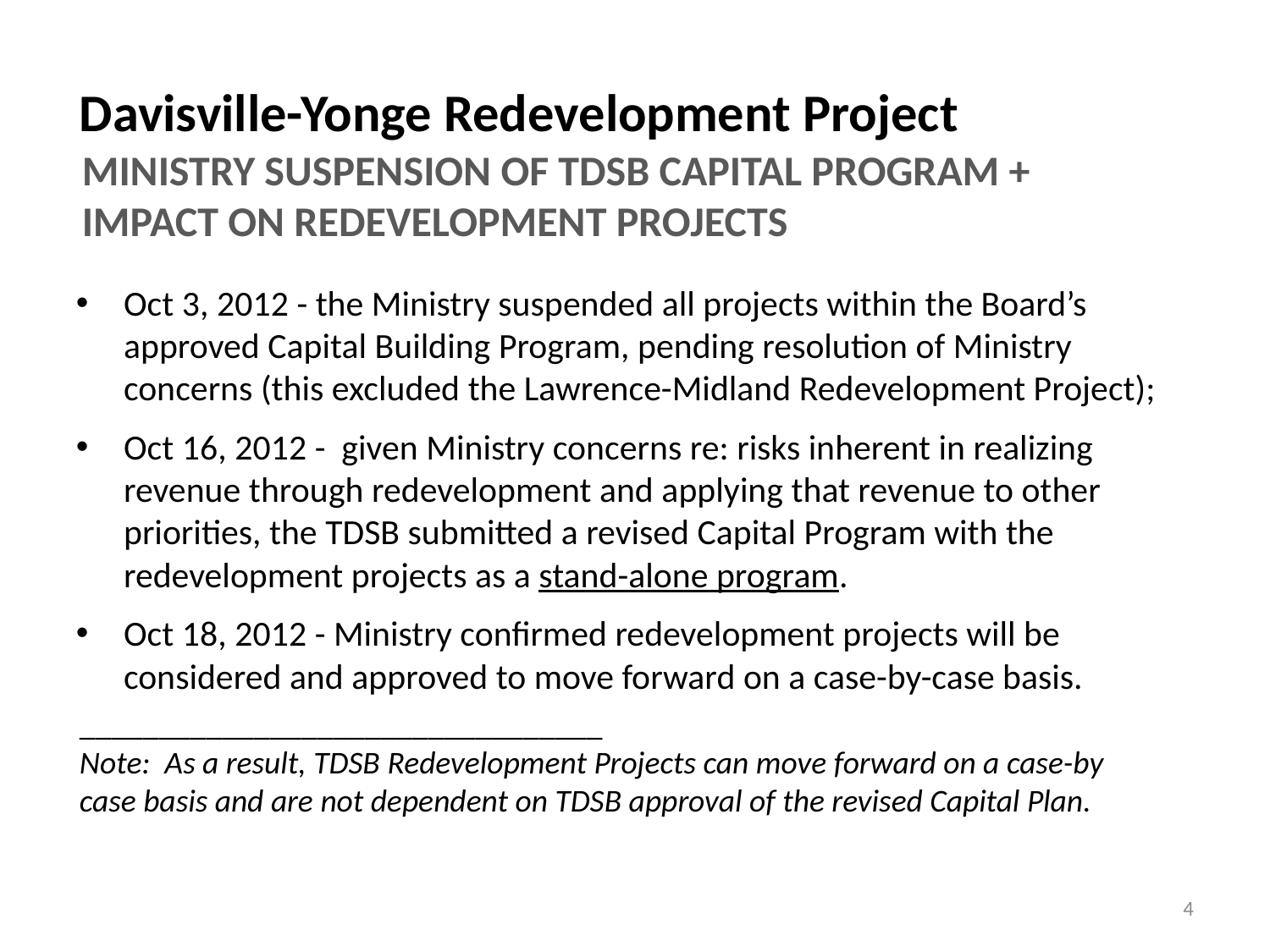

Davisville-Yonge Redevelopment Project
MINISTRY SUSPENSION OF TDSB CAPITAL PROGRAM + IMPACT ON REDEVELOPMENT PROJECTS
Oct 3, 2012 - the Ministry suspended all projects within the Board’s approved Capital Building Program, pending resolution of Ministry concerns (this excluded the Lawrence-Midland Redevelopment Project);

Oct 16, 2012 -  given Ministry concerns re: risks inherent in realizing revenue through redevelopment and applying that revenue to other priorities, the TDSB submitted a revised Capital Program with the redevelopment projects as a stand-alone program.

Oct 18, 2012 - Ministry confirmed redevelopment projects will be considered and approved to move forward on a case-by-case basis.

_________________________________
Note:  As a result, TDSB Redevelopment Projects can move forward on a case-by case basis and are not dependent on TDSB approval of the revised Capital Plan.

4